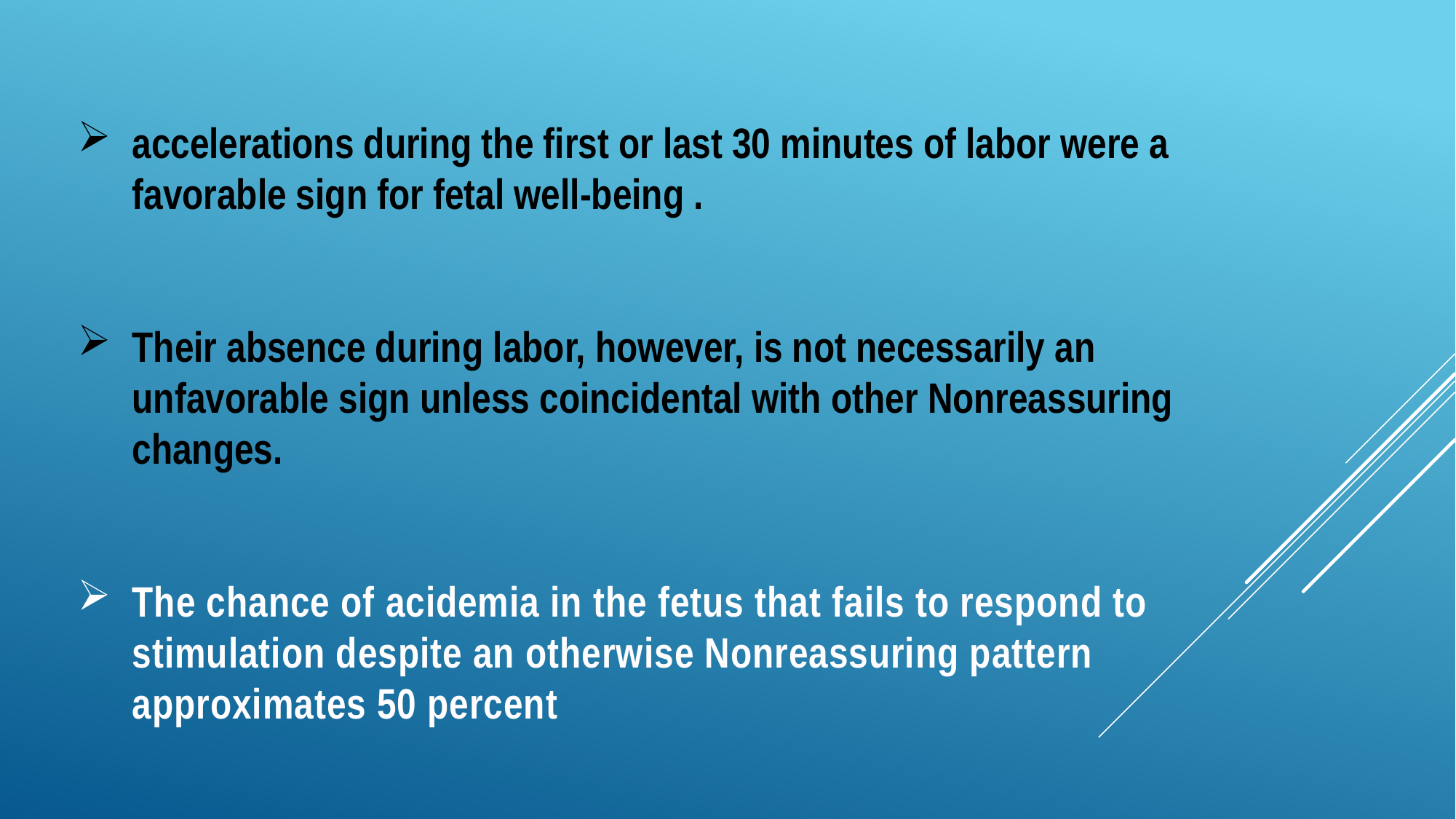

accelerations during the first or last 30 minutes of labor were a favorable sign for fetal well-being .

Their absence during labor, however, is not necessarily an unfavorable sign unless coincidental with other Nonreassuring changes.

The chance of acidemia in the fetus that fails to respond to stimulation despite an otherwise Nonreassuring pattern approximates 50 percent